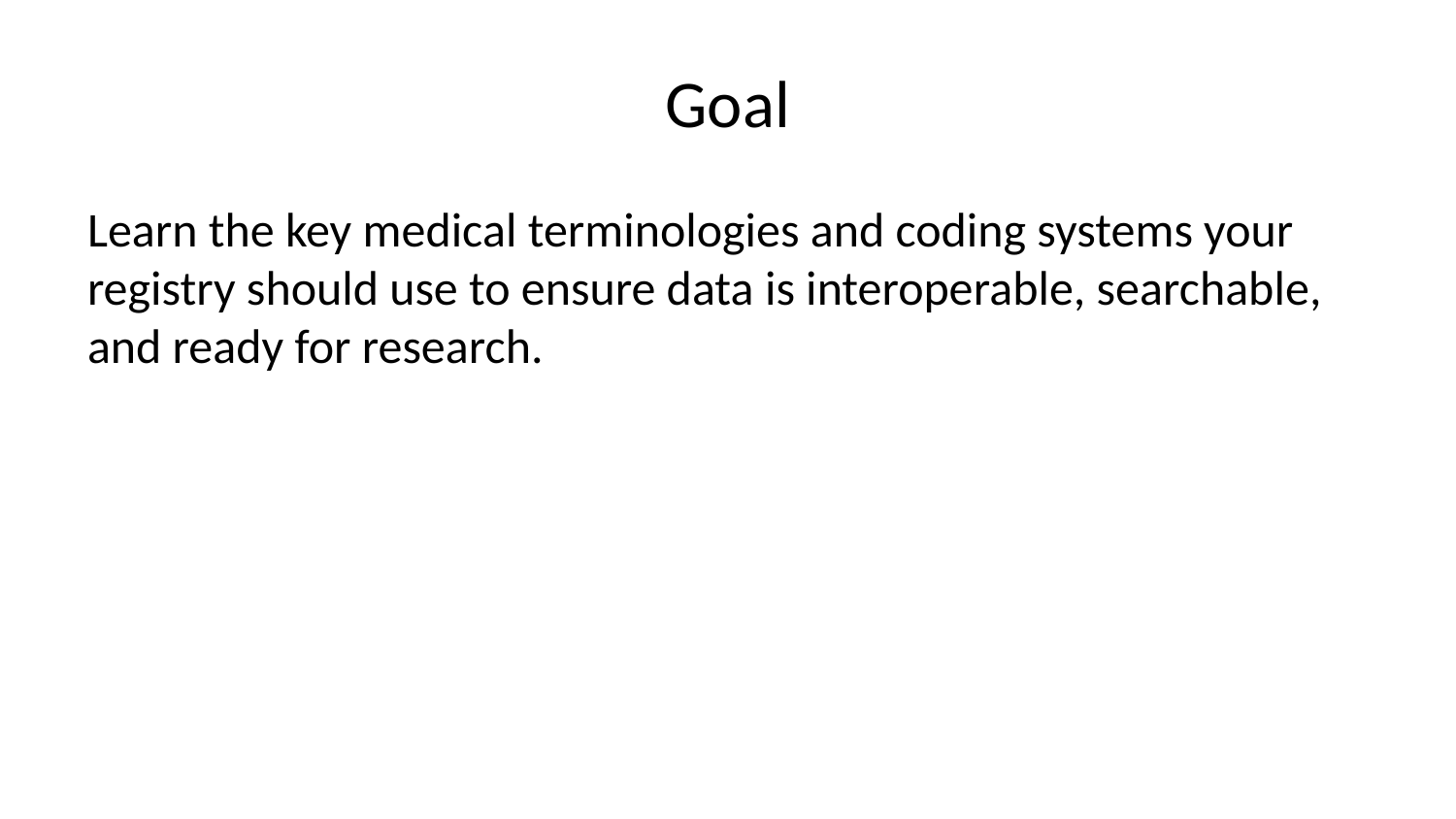

# Goal
Learn the key medical terminologies and coding systems your registry should use to ensure data is interoperable, searchable, and ready for research.